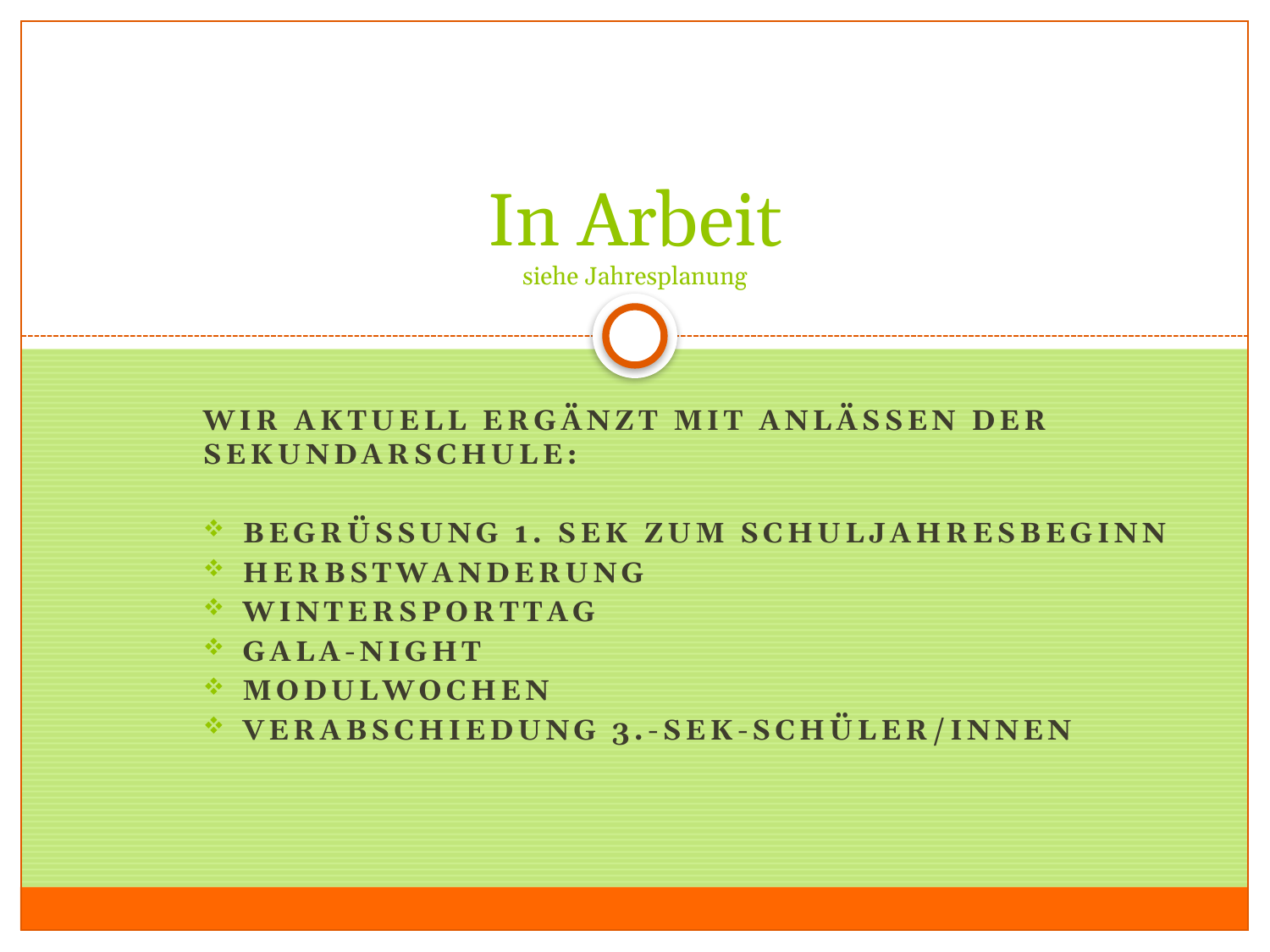

# In Arbeit siehe Jahresplanung
Wir aktuell ergänzt mit Anlässen der Sekundarschule:

Begrüssung 1. Sek zum Schuljahresbeginn
Herbstwanderung
Wintersporttag
Gala-night
Modulwochen
Verabschiedung 3.-Sek-Schüler/Innen